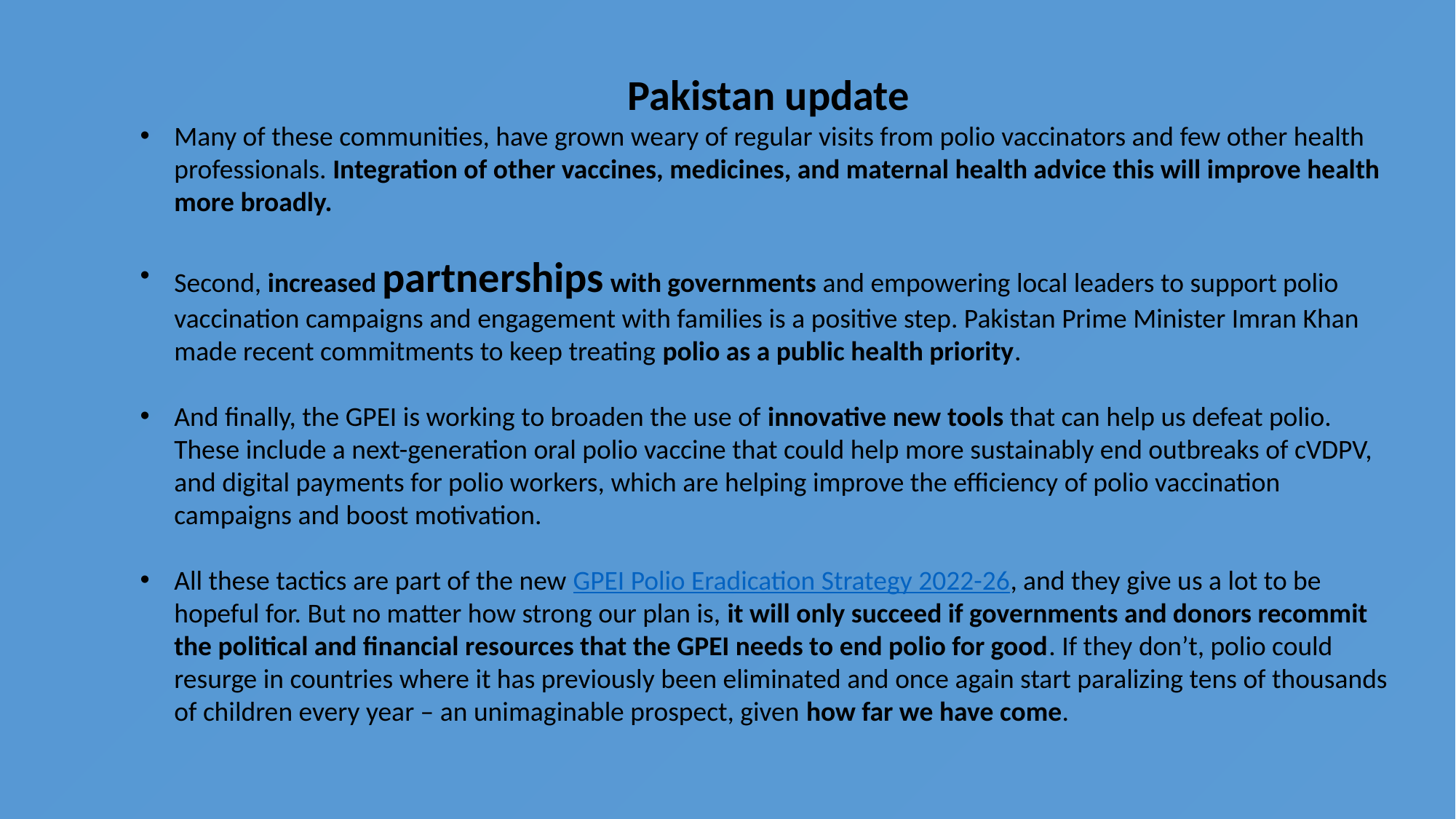

Pakistan update
Many of these communities, have grown weary of regular visits from polio vaccinators and few other health professionals. Integration of other vaccines, medicines, and maternal health advice this will improve health more broadly.

Second, increased partnerships with governments and empowering local leaders to support polio vaccination campaigns and engagement with families is a positive step. Pakistan Prime Minister Imran Khan made recent commitments to keep treating polio as a public health priority.

And finally, the GPEI is working to broaden the use of innovative new tools that can help us defeat polio. These include a next-generation oral polio vaccine that could help more sustainably end outbreaks of cVDPV, and digital payments for polio workers, which are helping improve the efficiency of polio vaccination campaigns and boost motivation.

All these tactics are part of the new GPEI Polio Eradication Strategy 2022-26, and they give us a lot to be hopeful for. But no matter how strong our plan is, it will only succeed if governments and donors recommit the political and financial resources that the GPEI needs to end polio for good. If they don’t, polio could resurge in countries where it has previously been eliminated and once again start paralizing tens of thousands of children every year – an unimaginable prospect, given how far we have come.